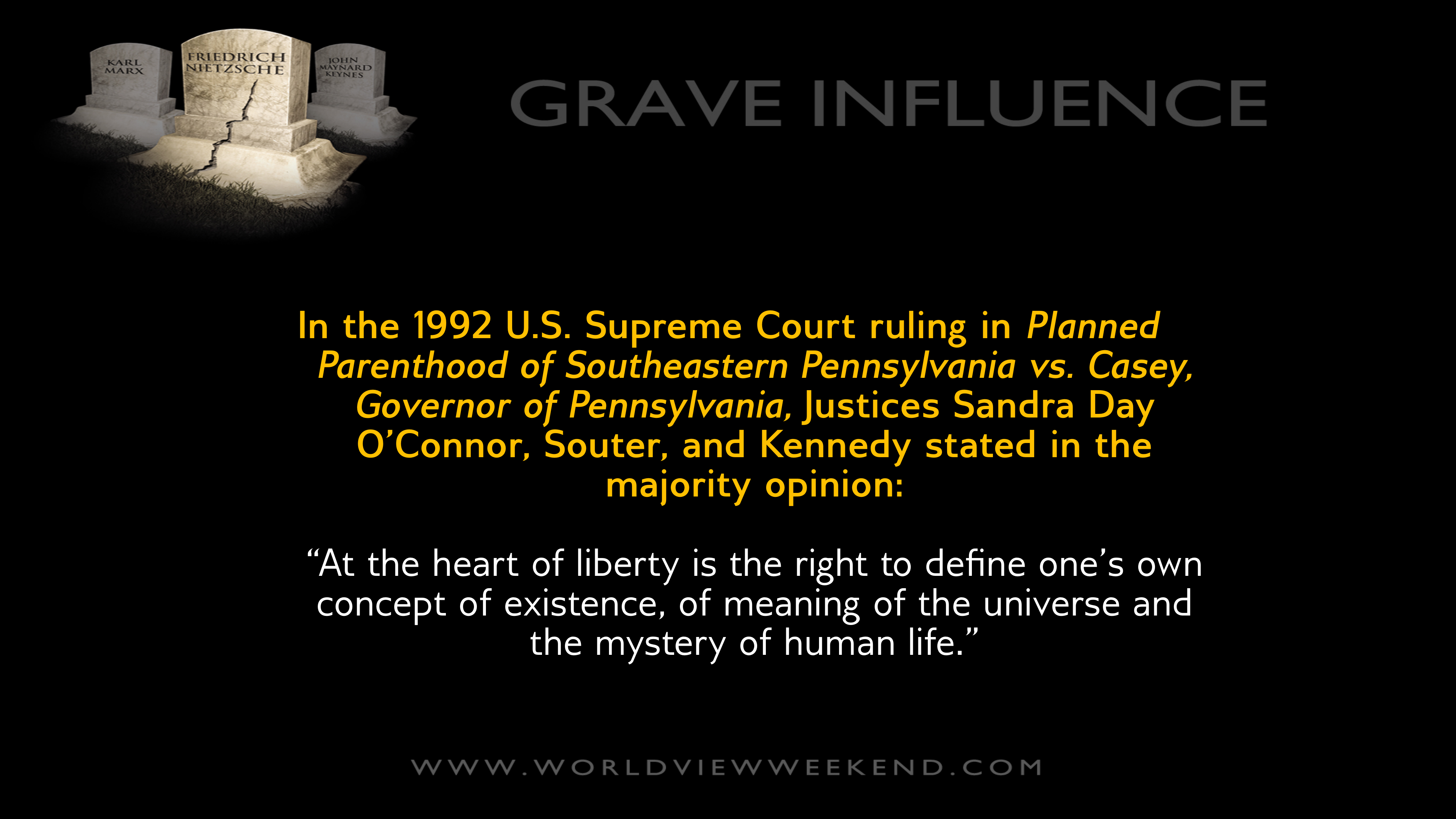

In the 1992 U.S. Supreme Court ruling in Planned Parenthood of Southeastern Pennsylvania vs. Casey, Governor of Pennsylvania, Justices Sandra Day O’Connor, Souter, and Kennedy stated in the majority opinion:
“At the heart of liberty is the right to define one’s own concept of existence, of meaning of the universe and the mystery of human life.”